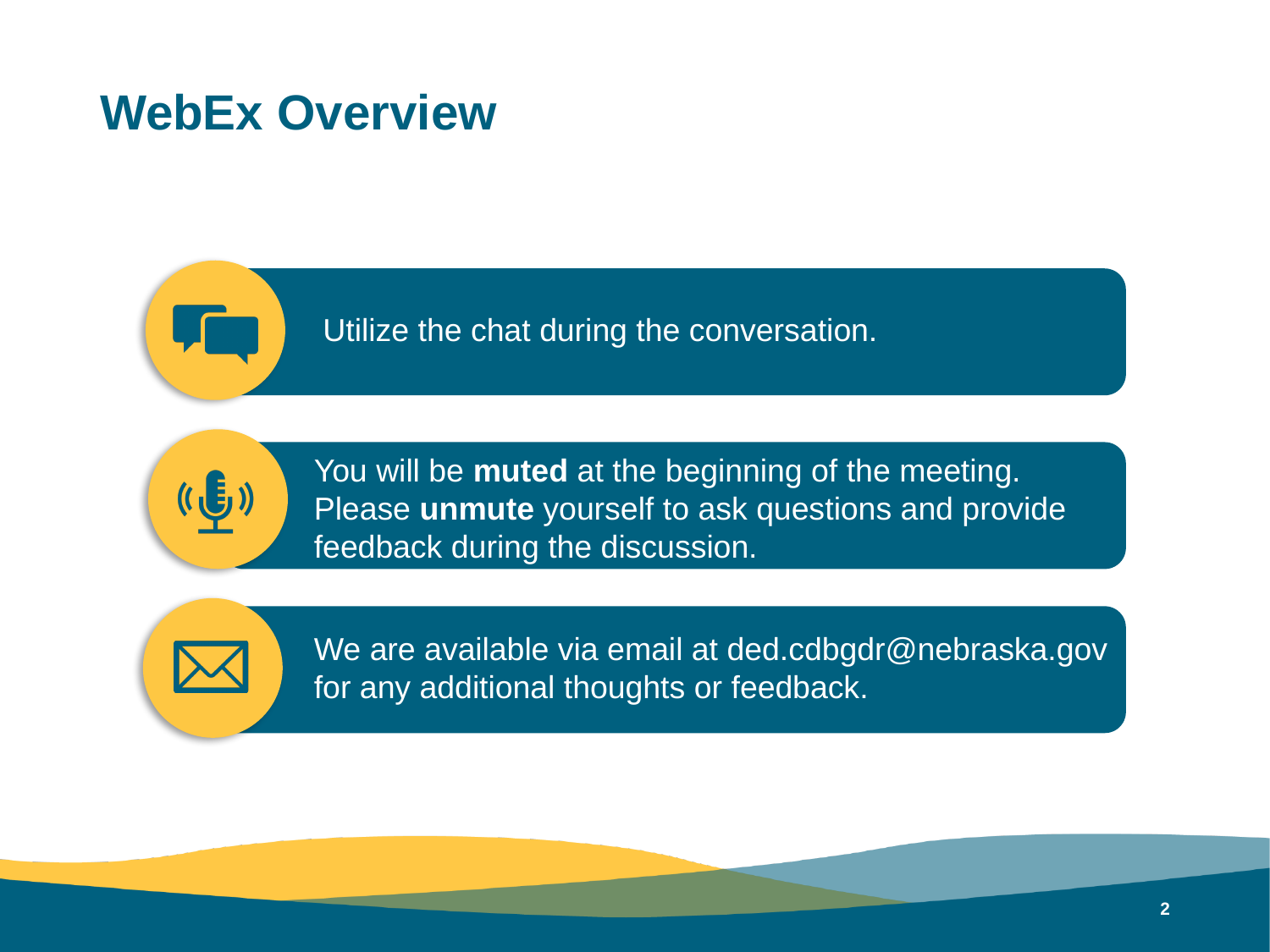

# WebEx Overview

 Utilize the chat during the conversation.
You will be muted at the beginning of the meeting. Please unmute yourself to ask questions and provide feedback during the discussion.
We are available via email at ded.cdbgdr@nebraska.gov for any additional thoughts or feedback.

2